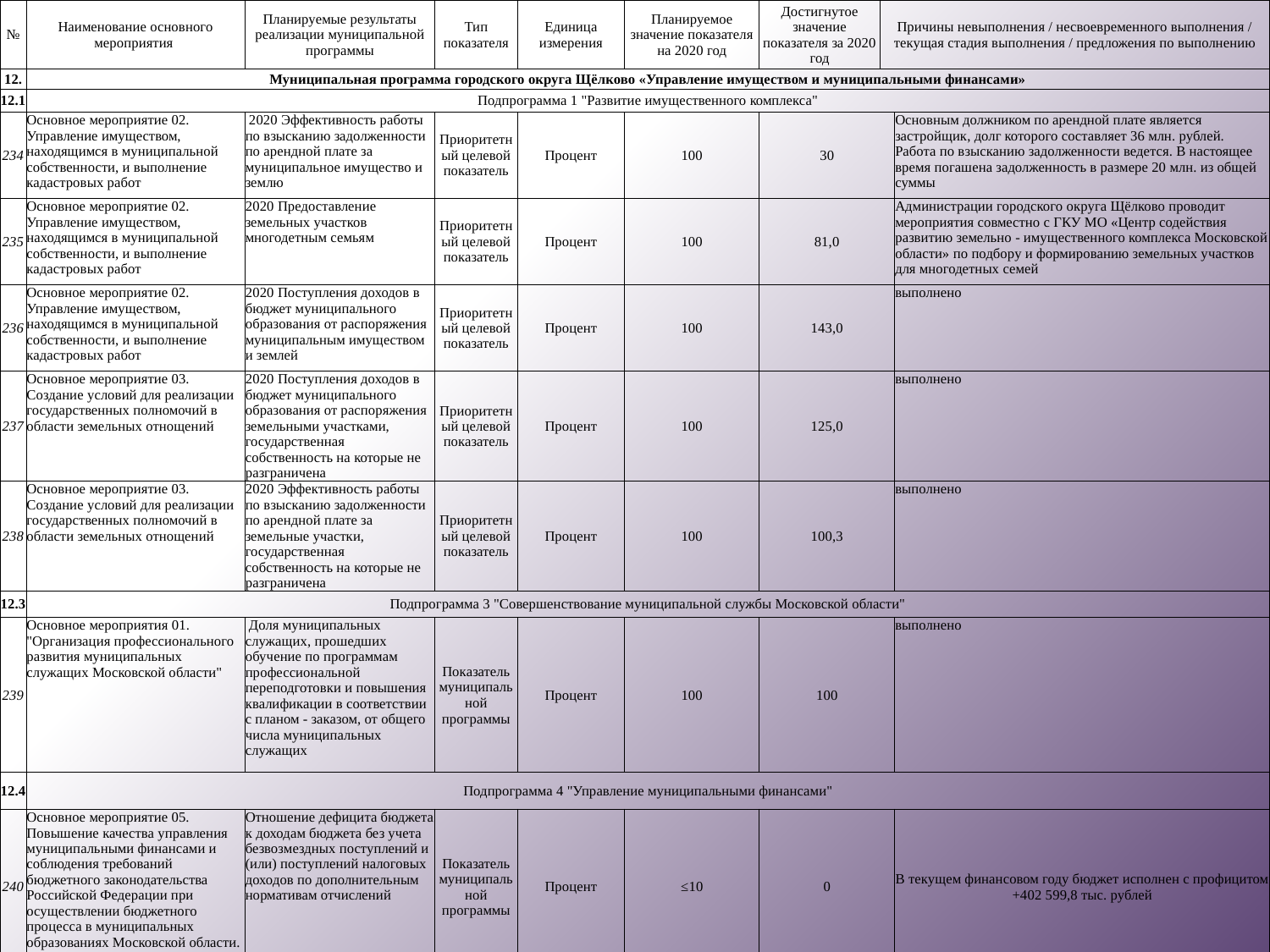

| № | Наименование основного мероприятия | Планируемые результаты реализации муниципальной программы | Тип показателя | Единица измерения | Планируемое значение показателя на 2020 год | Достигнутое значение показателя за 2020 год | Причины невыполнения / несвоевременного выполнения / текущая стадия выполнения / предложения по выполнению |  |
| --- | --- | --- | --- | --- | --- | --- | --- | --- |
| 12. | Муниципальная программа городского округа Щёлково «Управление имуществом и муниципальными финансами» |  |  |  |  |  |  |  |
| 12.1 | Подпрограмма 1 "Развитие имущественного комплекса" |  |  |  |  |  |  |  |
| 234 | Основное мероприятие 02. Управление имуществом, находящимся в муниципальной собственности, и выполнение кадастровых работ | 2020 Эффективность работы по взысканию задолженности по арендной плате за муниципальное имущество и землю | Приоритетный целевой показатель | Процент | 100 | 30 |  | Основным должником по арендной плате является застройщик, долг которого составляет 36 млн. рублей. Работа по взысканию задолженности ведется. В настоящее время погашена задолженность в размере 20 млн. из общей суммы |
| 235 | Основное мероприятие 02. Управление имуществом, находящимся в муниципальной собственности, и выполнение кадастровых работ | 2020 Предоставление земельных участков многодетным семьям | Приоритетный целевой показатель | Процент | 100 | 81,0 |  | Администрации городского округа Щёлково проводит мероприятия совместно с ГКУ МО «Центр содействия развитию земельно - имущественного комплекса Московской области» по подбору и формированию земельных участков для многодетных семей |
| 236 | Основное мероприятие 02. Управление имуществом, находящимся в муниципальной собственности, и выполнение кадастровых работ | 2020 Поступления доходов в бюджет муниципального образования от распоряжения муниципальным имуществом и землей | Приоритетный целевой показатель | Процент | 100 | 143,0 |  | выполнено |
| 237 | Основное мероприятие 03. Создание условий для реализации государственных полномочий в области земельных отнощений | 2020 Поступления доходов в бюджет муниципального образования от распоряжения земельными участками, государственная собственность на которые не разграничена | Приоритетный целевой показатель | Процент | 100 | 125,0 |  | выполнено |
| 238 | Основное мероприятие 03. Создание условий для реализации государственных полномочий в области земельных отнощений | 2020 Эффективность работы по взысканию задолженности по арендной плате за земельные участки, государственная собственность на которые не разграничена | Приоритетный целевой показатель | Процент | 100 | 100,3 |  | выполнено |
| 12.3 | Подпрограмма 3 "Совершенствование муниципальной службы Московской области" |  |  |  |  |  |  |  |
| 239 | Основное мероприятия 01. "Организация профессионального развития муниципальных служащих Московской области" | Доля муниципальных служащих, прошедших обучение по программам профессиональной переподготовки и повышения квалификации в соответствии с планом - заказом, от общего числа муниципальных служащих | Показатель муниципальной программы | Процент | 100 | 100 |  | выполнено |
| 12.4 | Подпрограмма 4 "Управление муниципальными финансами" |  |  |  |  |  |  |  |
| 240 | Основное мероприятие 05. Повышение качества управления муниципальными финансами и соблюдения требований бюджетного законодательства Российской Федерации при осуществлении бюджетного процесса в муниципальных образованиях Московской области. | Отношение дефицита бюджета к доходам бюджета без учета безвозмездных поступлений и (или) поступлений налоговых доходов по дополнительным нормативам отчислений | Показатель муниципальной программы | Процент | ≤10 | 0 |  | В текущем финансовом году бюджет исполнен с профицитом +402 599,8 тыс. рублей |